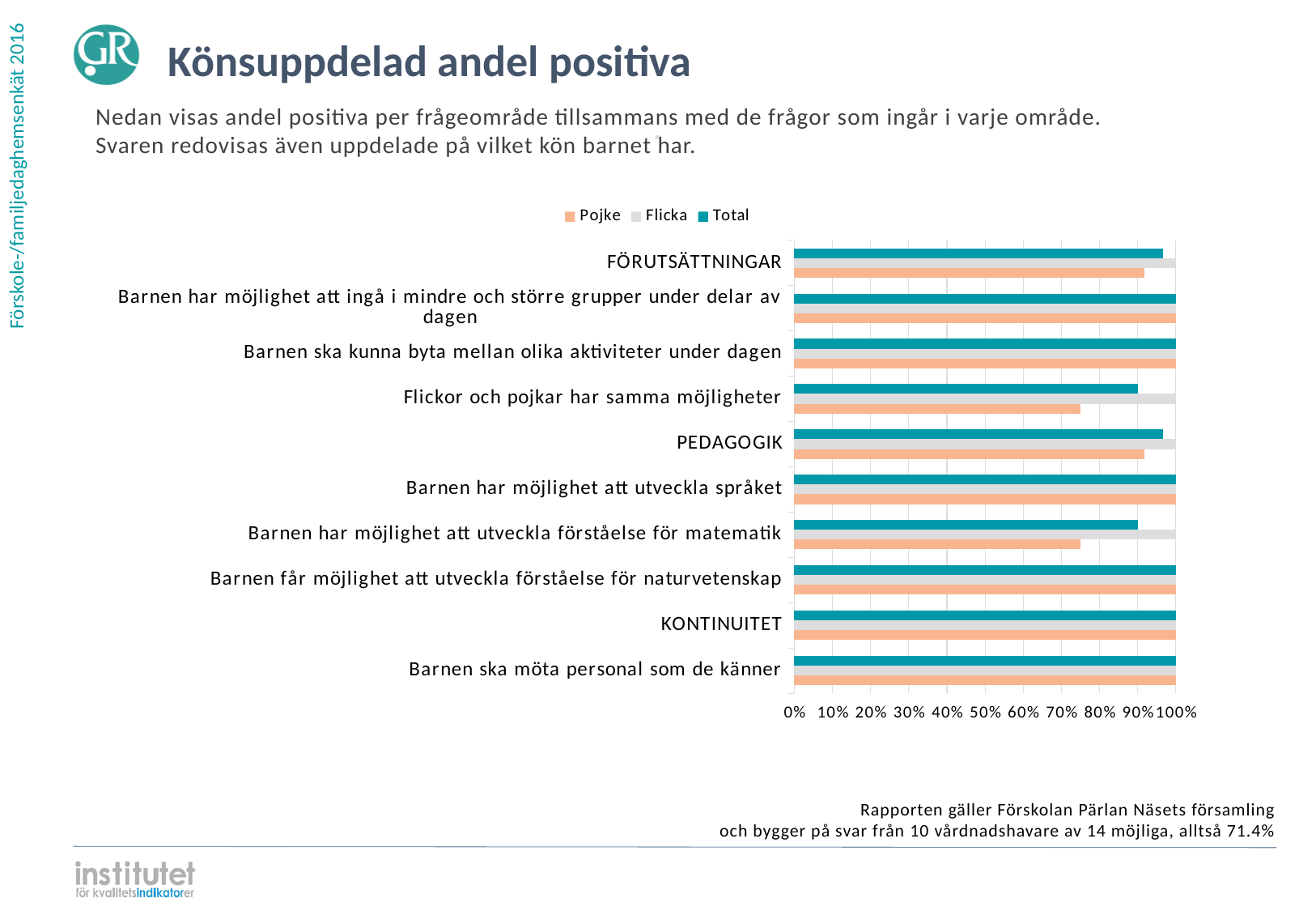

Könsuppdelad andel positiva
Nedan visas andel positiva per frågeområde tillsammans med de frågor som ingår i varje område.
Svaren redovisas även uppdelade på vilket kön barnet har.
⋅

### Chart

| Category |  |  |  |
|---|---|---|---|
| FÖRUTSÄTTNINGAR | 0.966667 | 1.0 | 0.916667 |
| Barnen har möjlighet att ingå i mindre och större grupper under delar av dagen | 1.0 | 1.0 | 1.0 |
| Barnen ska kunna byta mellan olika aktiviteter under dagen | 1.0 | 1.0 | 1.0 |
| Flickor och pojkar har samma möjligheter | 0.9 | 1.0 | 0.75 |
| PEDAGOGIK | 0.966667 | 1.0 | 0.916667 |
| Barnen har möjlighet att utveckla språket | 1.0 | 1.0 | 1.0 |
| Barnen har möjlighet att utveckla förståelse för matematik | 0.9 | 1.0 | 0.75 |
| Barnen får möjlighet att utveckla förståelse för naturvetenskap | 1.0 | 1.0 | 1.0 |
| KONTINUITET | 1.0 | 1.0 | 1.0 |
| Barnen ska möta personal som de känner | 1.0 | 1.0 | 1.0 |
Rapporten gäller Förskolan Pärlan Näsets församling
och bygger på svar från 10 vårdnadshavare av 14 möjliga, alltså 71.4%